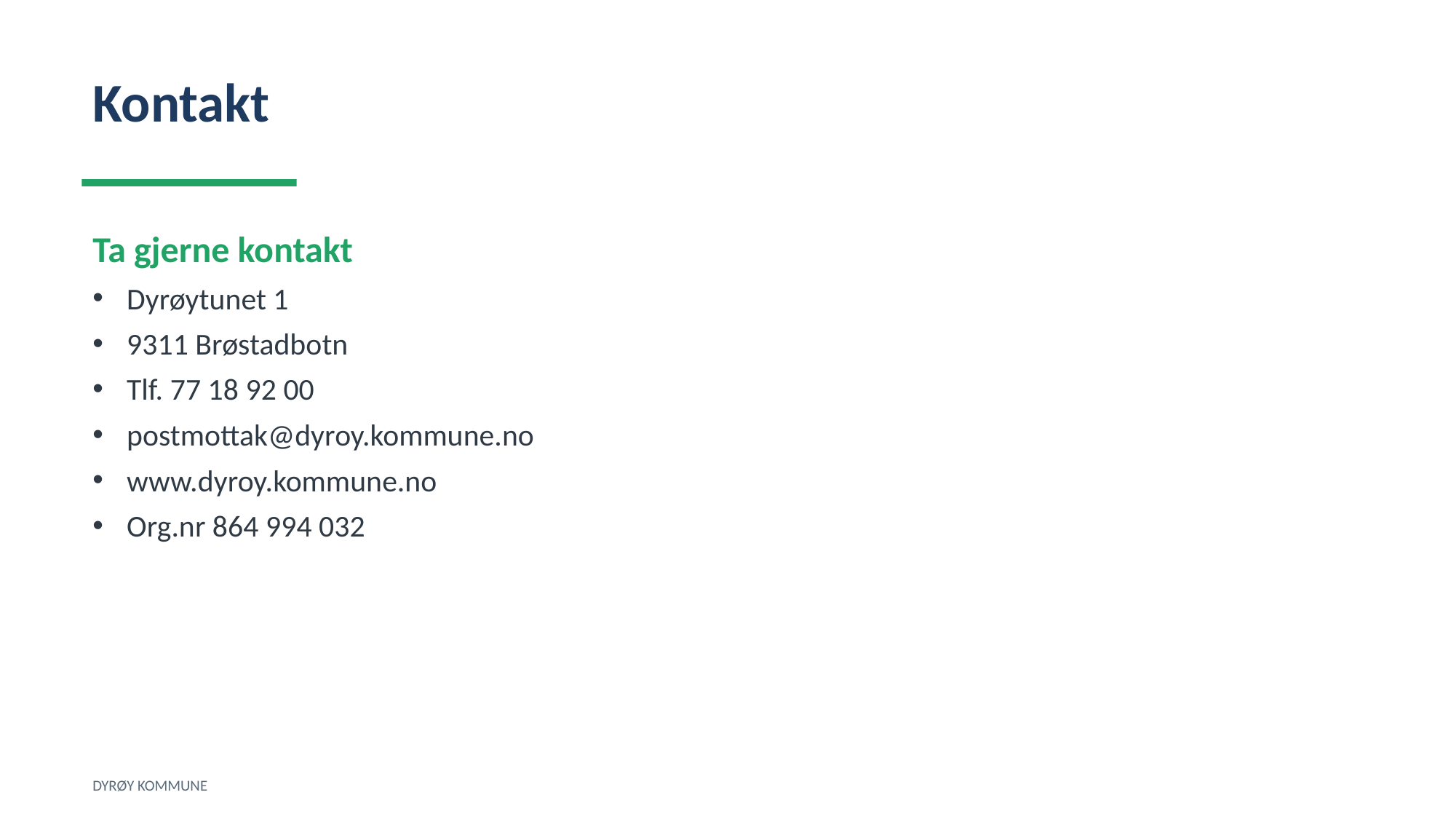

Kontakt

Ta gjerne kontakt
Dyrøytunet 1
9311 Brøstadbotn
Tlf. 77 18 92 00
postmottak@dyroy.kommune.no
www.dyroy.kommune.no
Org.nr 864 994 032
DYRØY KOMMUNE